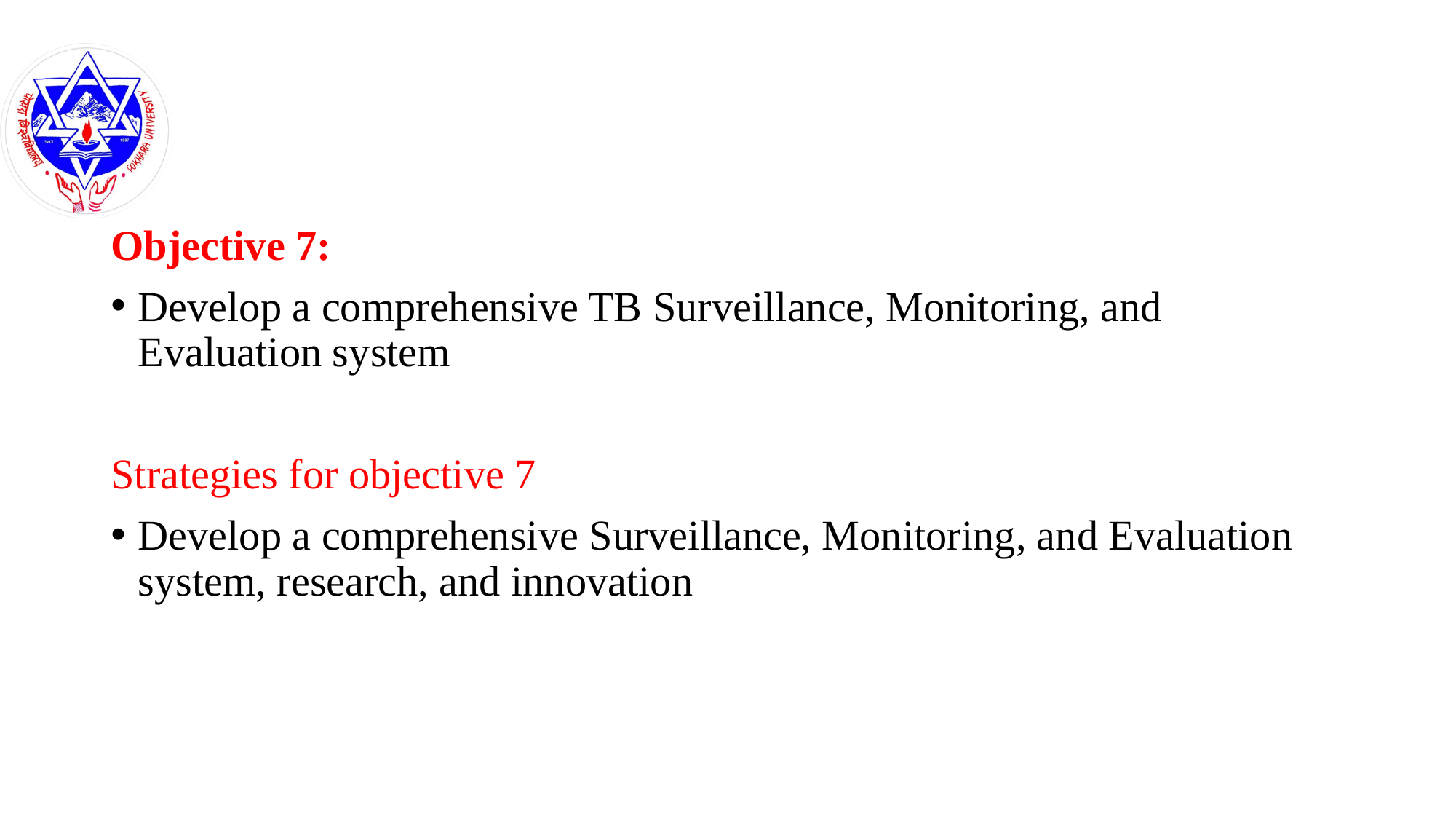

#
Objective 7:
Develop a comprehensive TB Surveillance, Monitoring, and Evaluation system

Strategies for objective 7
Develop a comprehensive Surveillance, Monitoring, and Evaluation system, research, and innovation